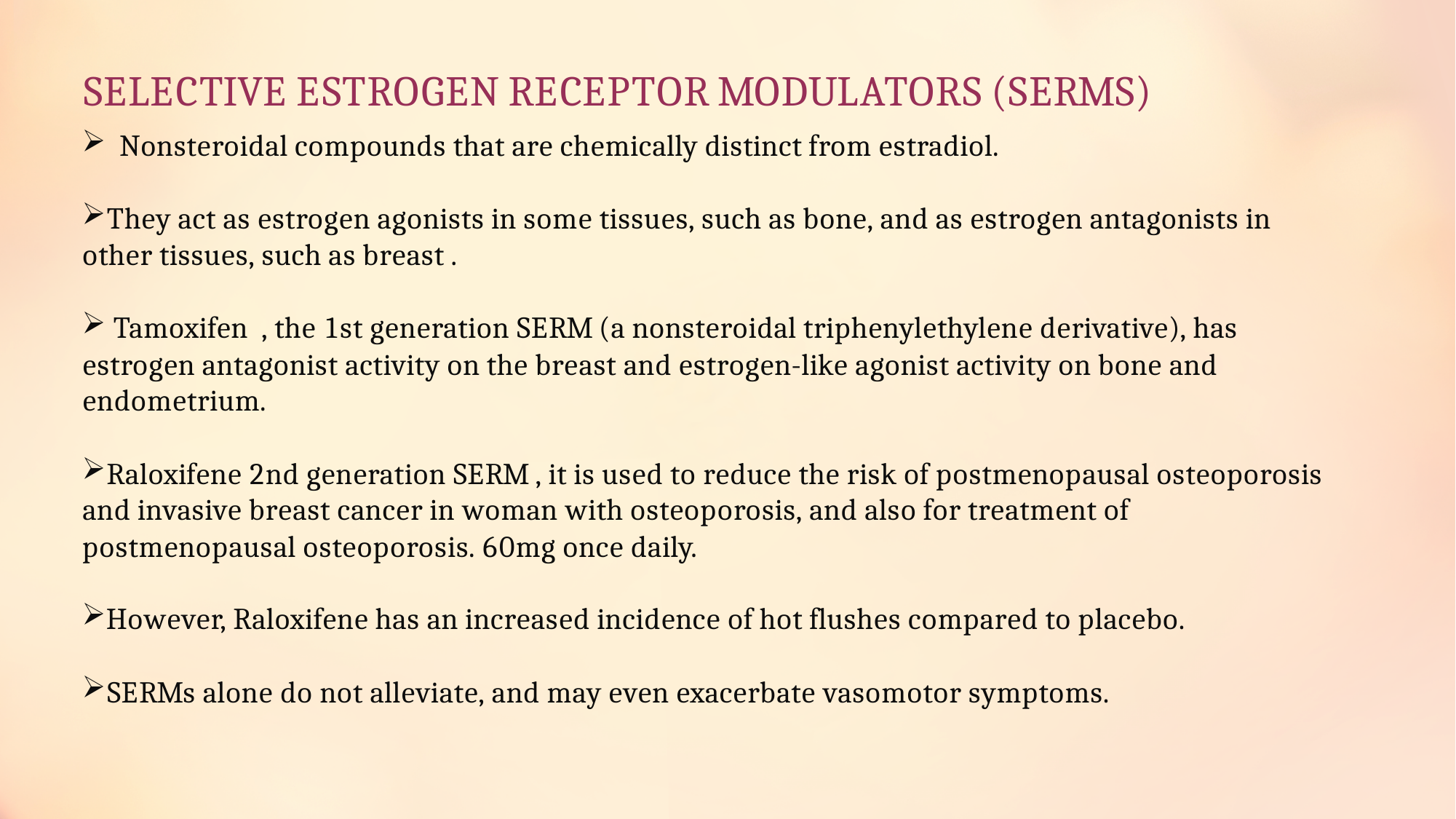

# SELECTIVE ESTROGEN RECEPTOR MODULATORS (SERMS)
  Nonsteroidal compounds that are chemically distinct from estradiol.

They act as estrogen agonists in some tissues, such as bone, and as estrogen antagonists in other tissues, such as breast .
 Tamoxifen  , the 1st generation SERM (a nonsteroidal triphenylethylene derivative), has estrogen antagonist activity on the breast and estrogen-like agonist activity on bone and endometrium.

Raloxifene 2nd generation SERM , it is used to reduce the risk of postmenopausal osteoporosis and invasive breast cancer in woman with osteoporosis, and also for treatment of postmenopausal osteoporosis. 60mg once daily.

However, Raloxifene has an increased incidence of hot flushes compared to placebo.

SERMs alone do not alleviate, and may even exacerbate vasomotor symptoms.